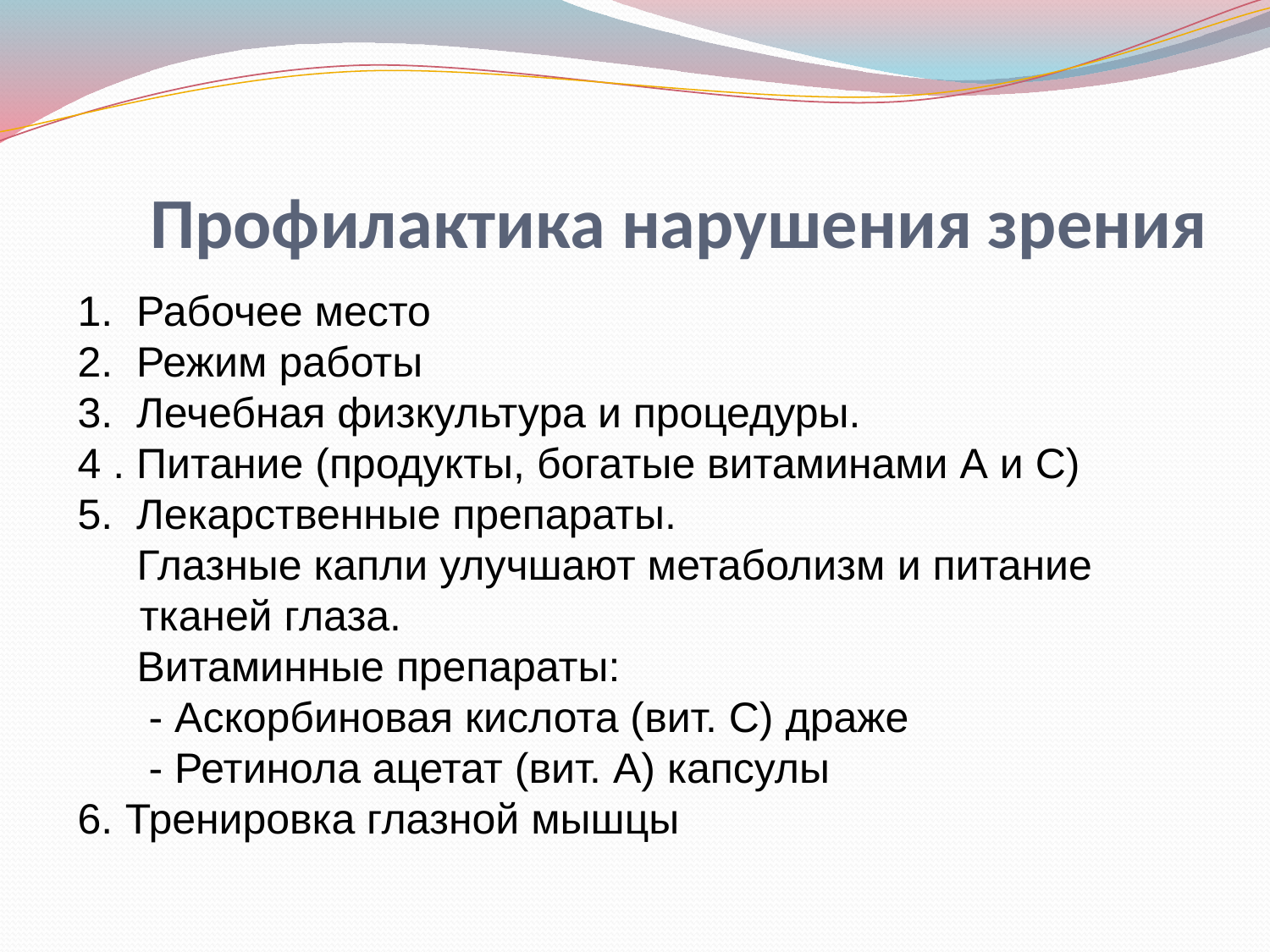

# Профилактика нарушения зрения

1.  Рабочее место
2.  Режим работы
3.  Лечебная физкультура и процедуры.
4 . Питание (продукты, богатые витаминами А и С)
5.  Лекарственные препараты.
     Глазные капли улучшают метаболизм и питание тканей глаза.
     Витаминные препараты:
      - Аскорбиновая кислота (вит. С) драже
      - Ретинола ацетат (вит. А) капсулы
Тренировка глазной мышцы